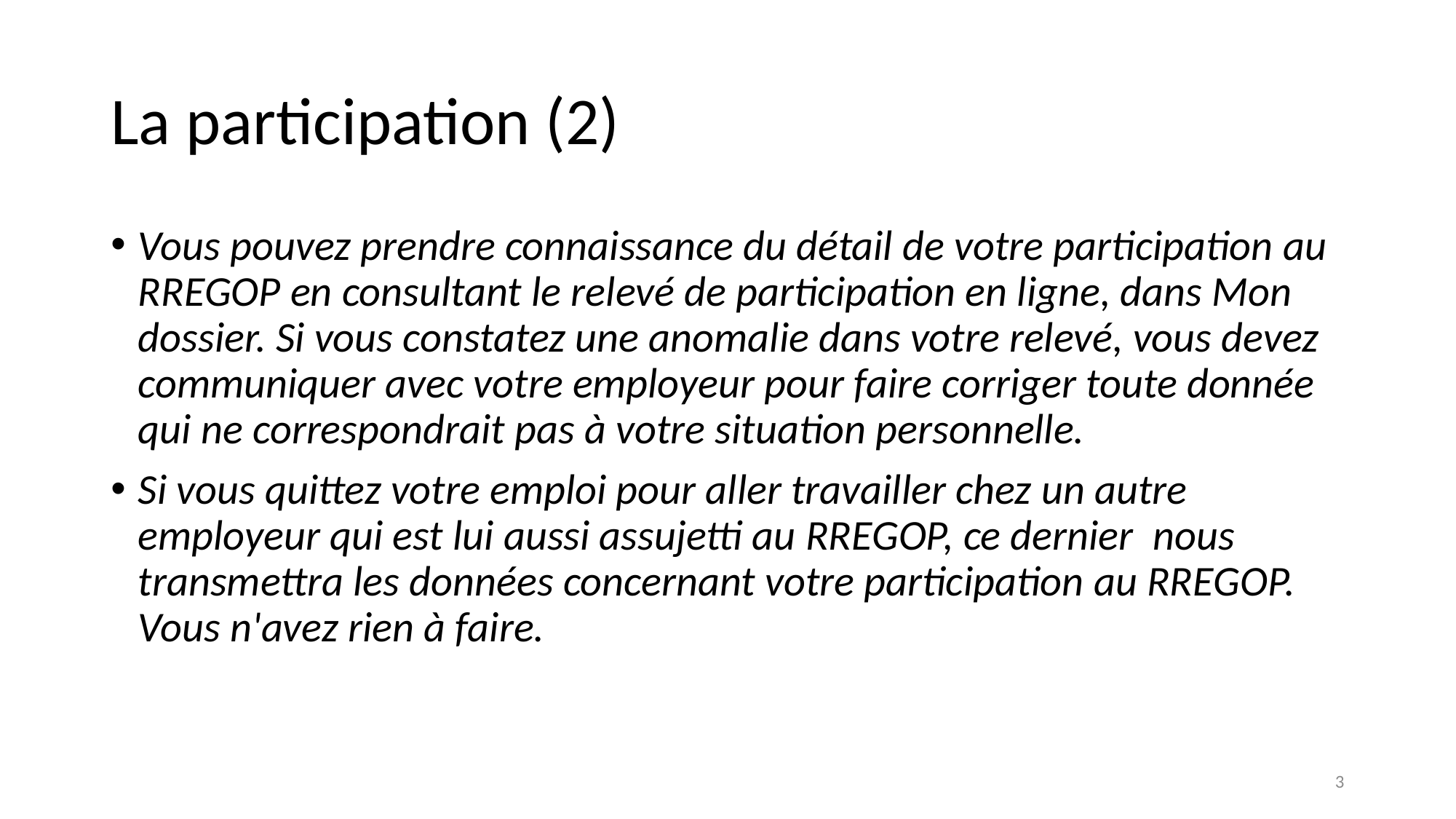

# La participation (2)
Vous pouvez prendre connaissance du détail de votre participation au RREGOP en consultant le relevé de participation en ligne, dans Mon dossier. Si vous constatez une anomalie dans votre relevé, vous devez communiquer avec votre employeur pour faire corriger toute donnée qui ne correspondrait pas à votre situation personnelle.
Si vous quittez votre emploi pour aller travailler chez un autre employeur qui est lui aussi assujetti au RREGOP, ce dernier  nous transmettra les données concernant votre participation au RREGOP. Vous n'avez rien à faire.
3